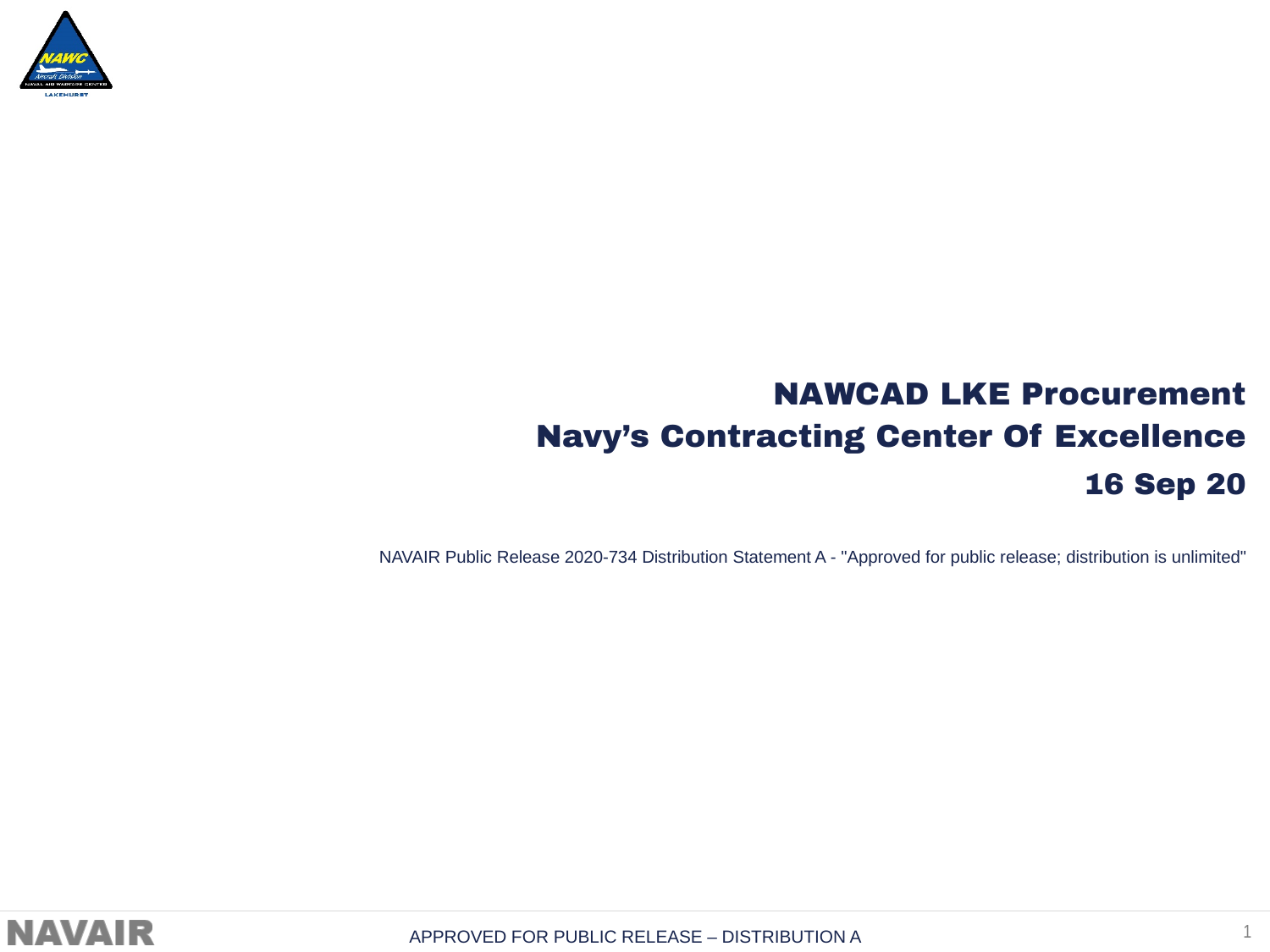

NAWCAD LKE Procurement
Navy’s Contracting Center Of Excellence
16 Sep 20

NAVAIR Public Release 2020-734 Distribution Statement A - "Approved for public release; distribution is unlimited"